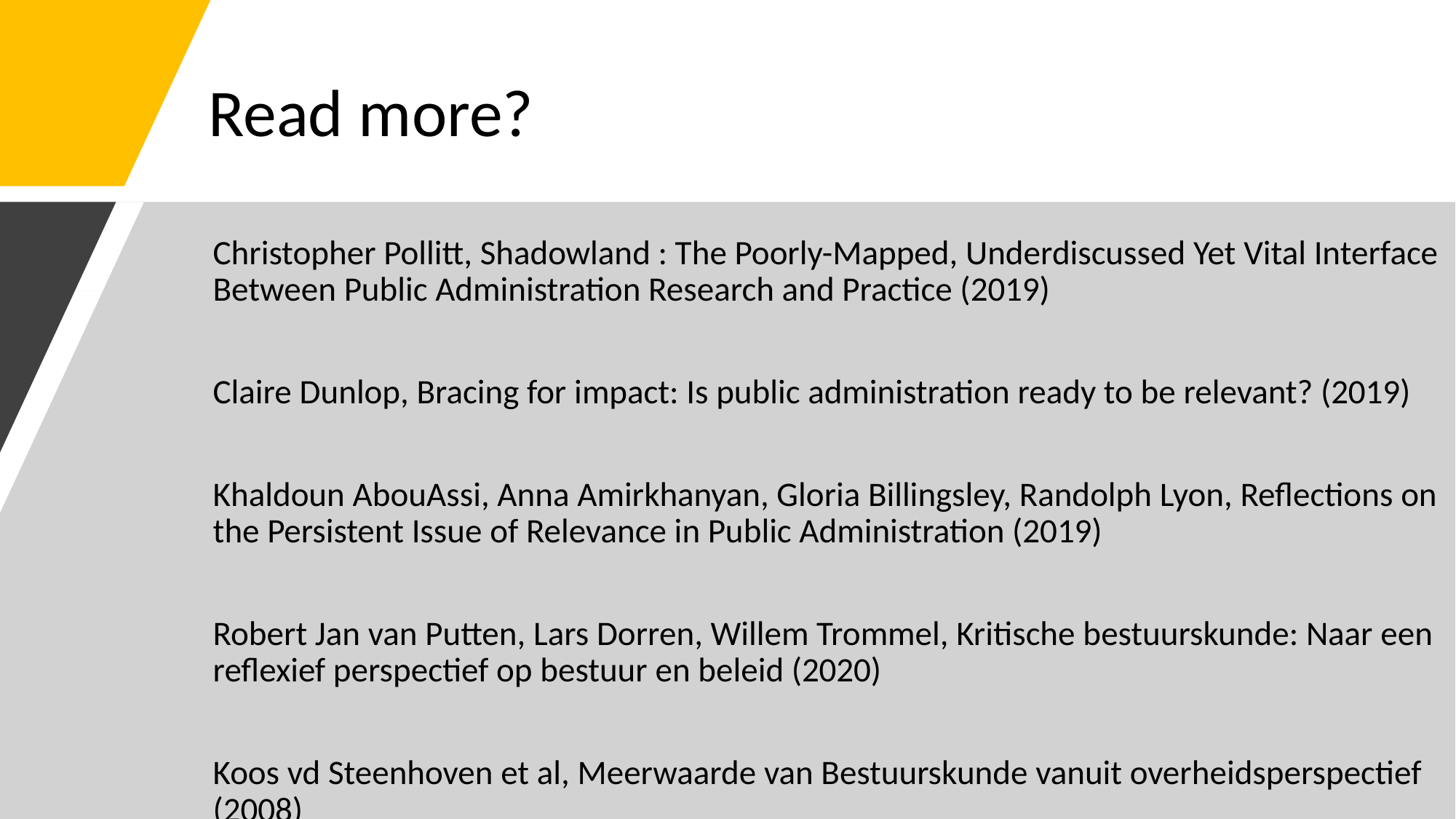

# Read more?

Christopher Pollitt, Shadowland : The Poorly-Mapped, Underdiscussed Yet Vital Interface Between Public Administration Research and Practice (2019)

Claire Dunlop, Bracing for impact: Is public administration ready to be relevant? (2019)

Khaldoun AbouAssi, Anna Amirkhanyan, Gloria Billingsley, Randolph Lyon, Reflections on the Persistent Issue of Relevance in Public Administration (2019)

Robert Jan van Putten, Lars Dorren, Willem Trommel, Kritische bestuurskunde: Naar een reflexief perspectief op bestuur en beleid (2020)

Koos vd Steenhoven et al, Meerwaarde van Bestuurskunde vanuit overheidsperspectief (2008)